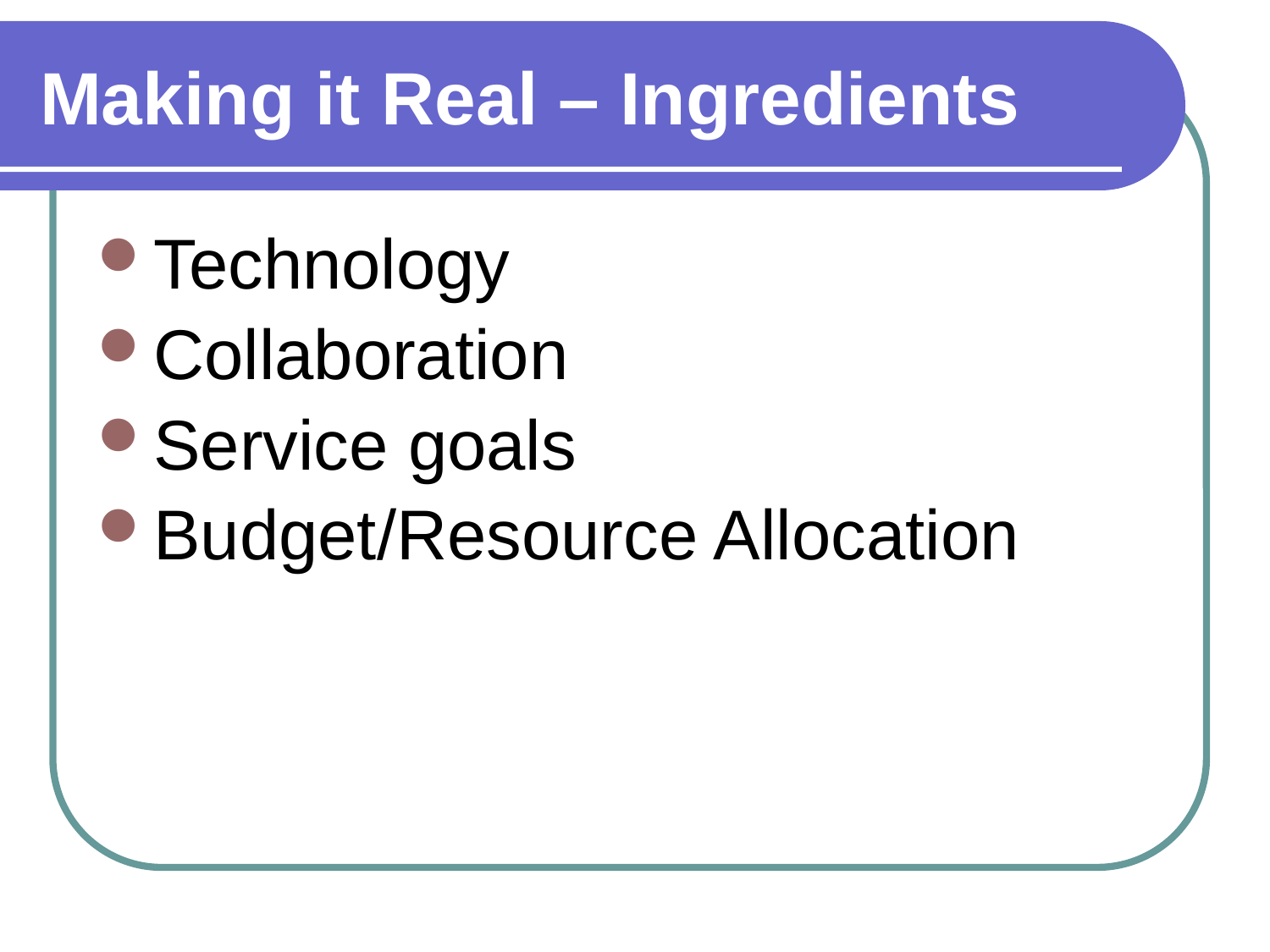

# Making it Real – Ingredients
Technology
Collaboration
Service goals
Budget/Resource Allocation